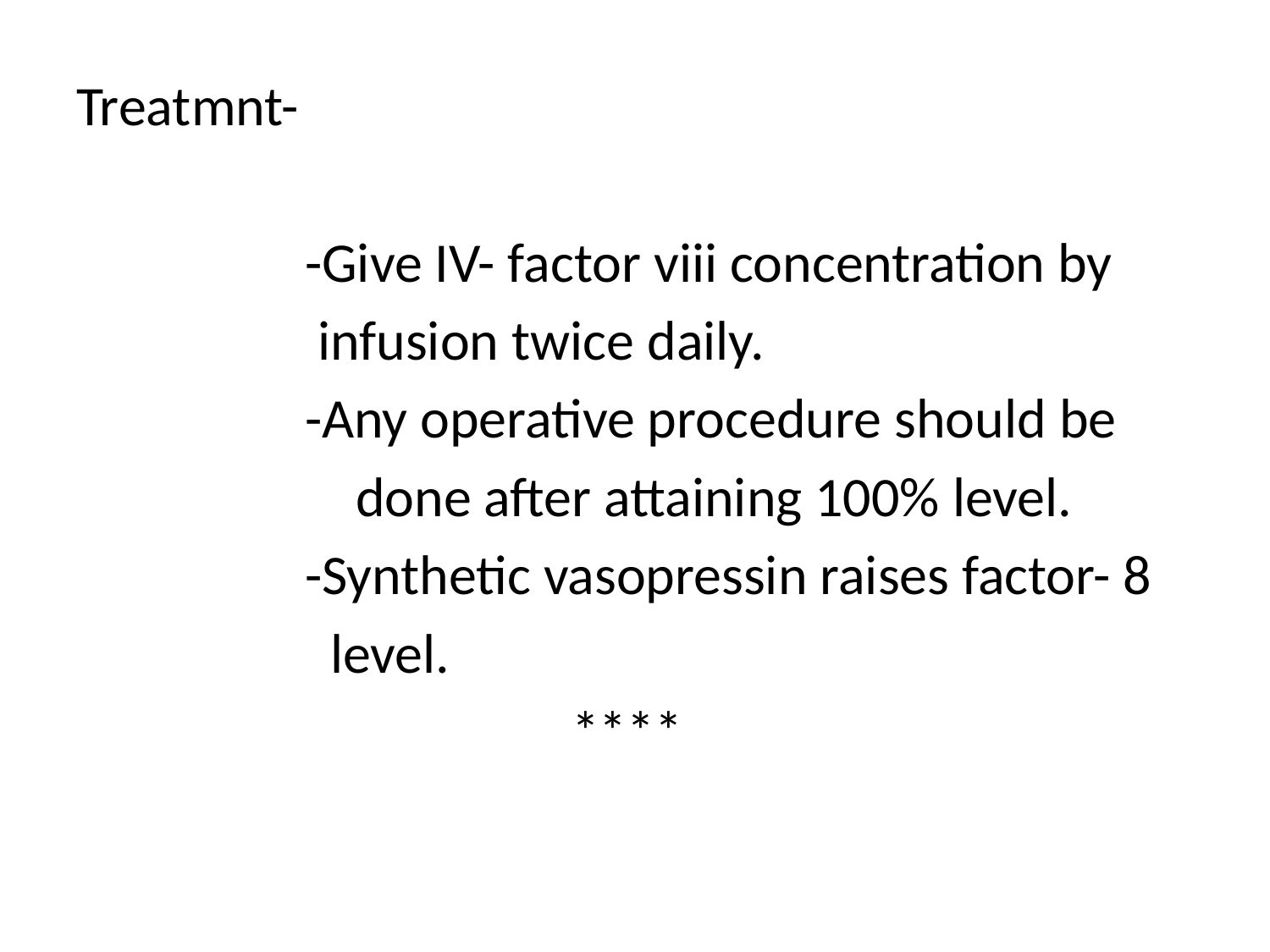

Treatmnt-

                  -Give IV- factor viii concentration by
                   infusion twice daily.
                  -Any operative procedure should be
                      done after attaining 100% level.
                  -Synthetic vasopressin raises factor- 8
                    level.
                                       ****